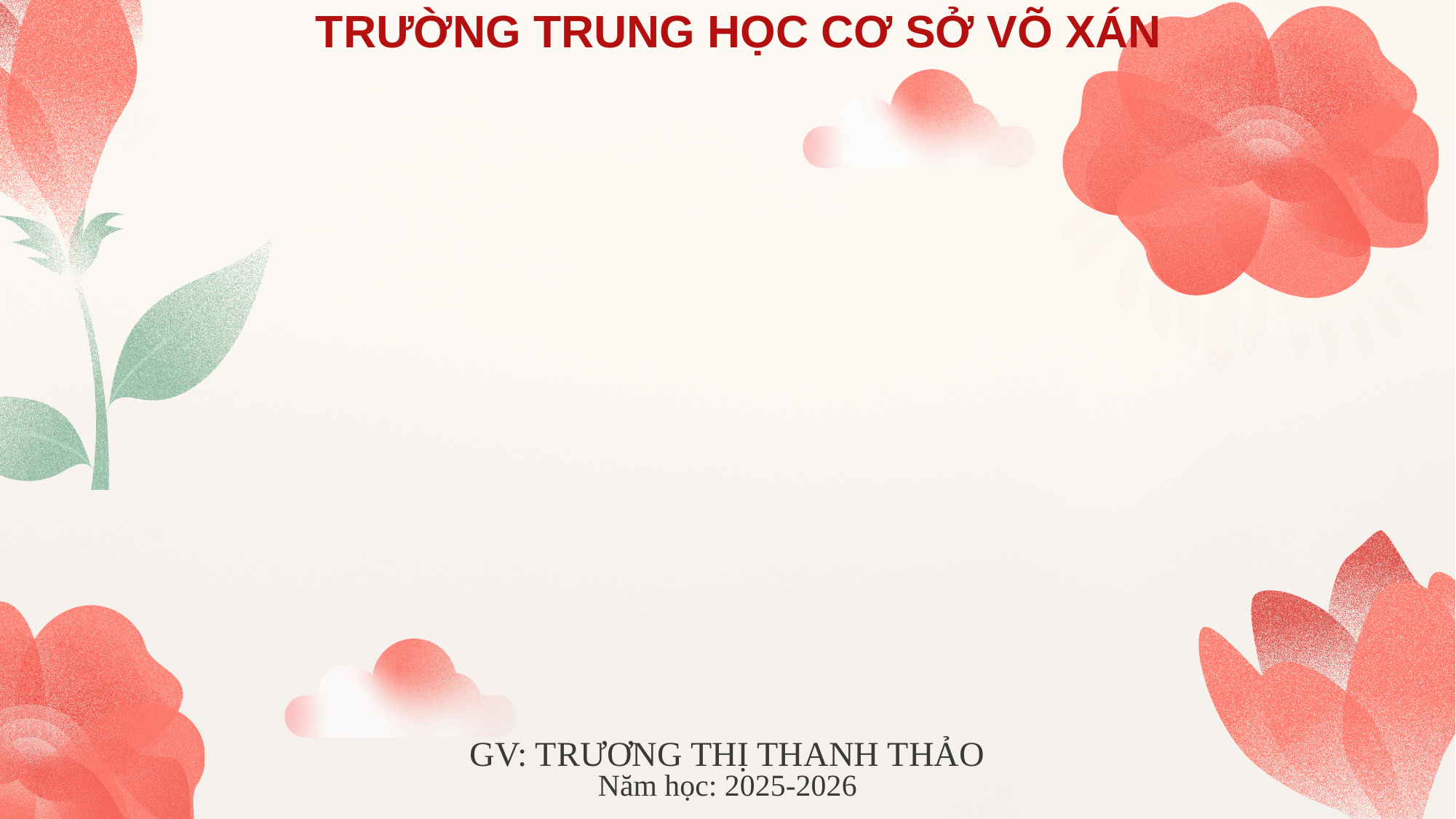

TRƯỜNG TRUNG HỌC CƠ SỞ VÕ XÁN

GV: TRƯƠNG THỊ THANH THẢO
Năm học: 2025-2026